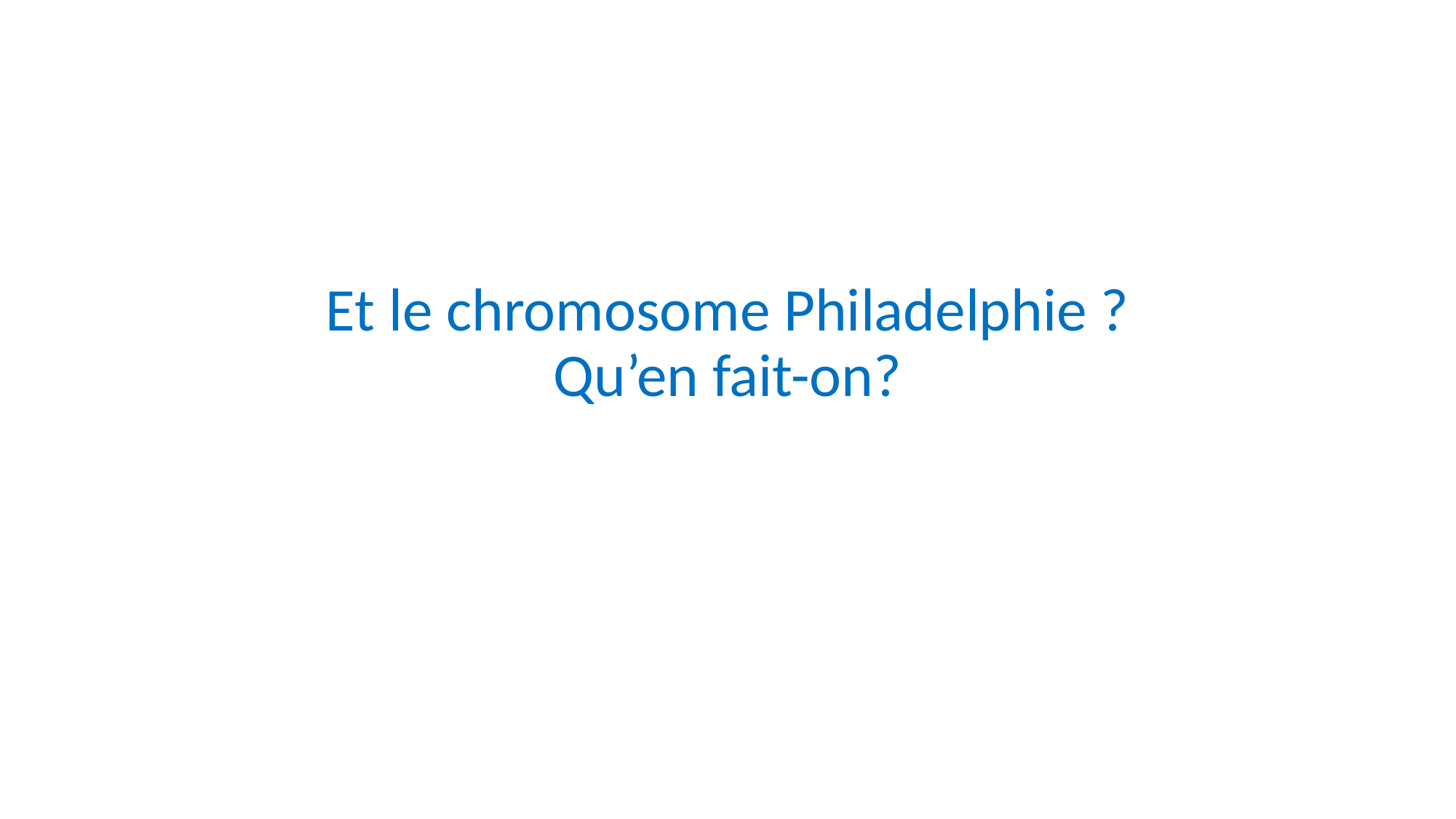

# Et le chromosome Philadelphie ? Qu’en fait-on?